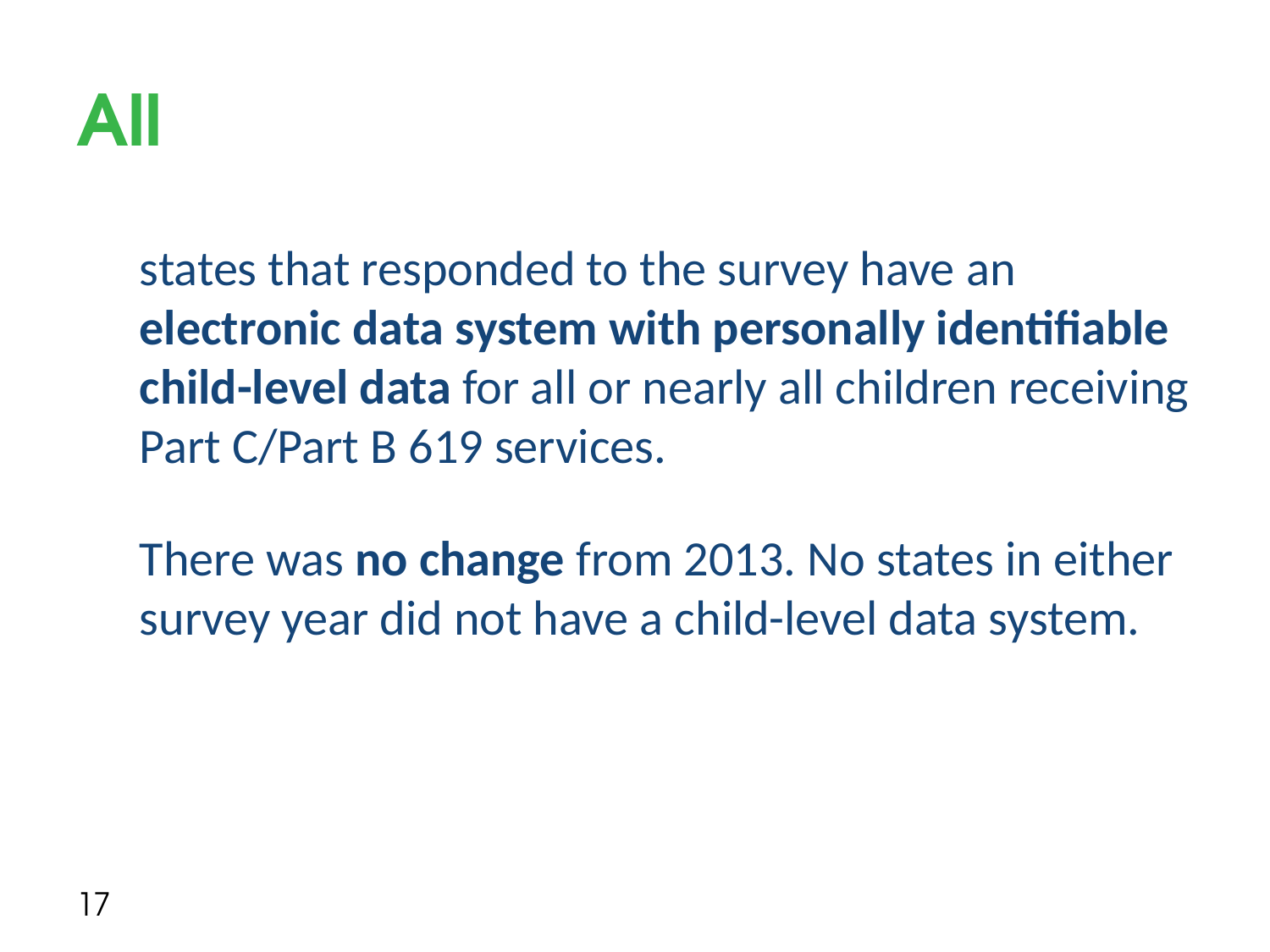

# All
states that responded to the survey have an electronic data system with personally identifiable child-level data for all or nearly all children receiving Part C/Part B 619 services.
There was no change from 2013. No states in either survey year did not have a child-level data system.
17